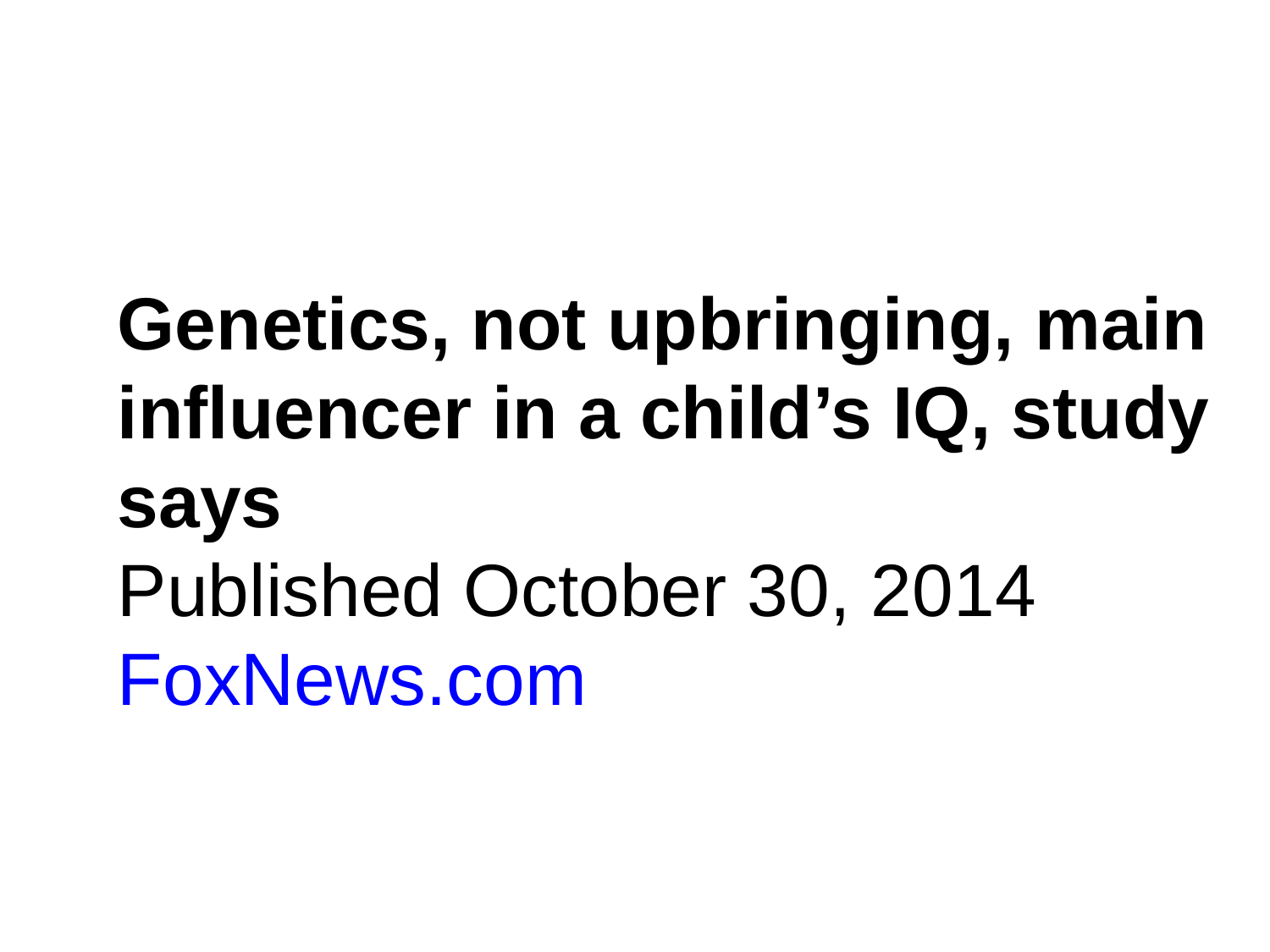

Genetics, not upbringing, main
influencer in a child’s IQ, study says
Published October 30, 2014
FoxNews.com